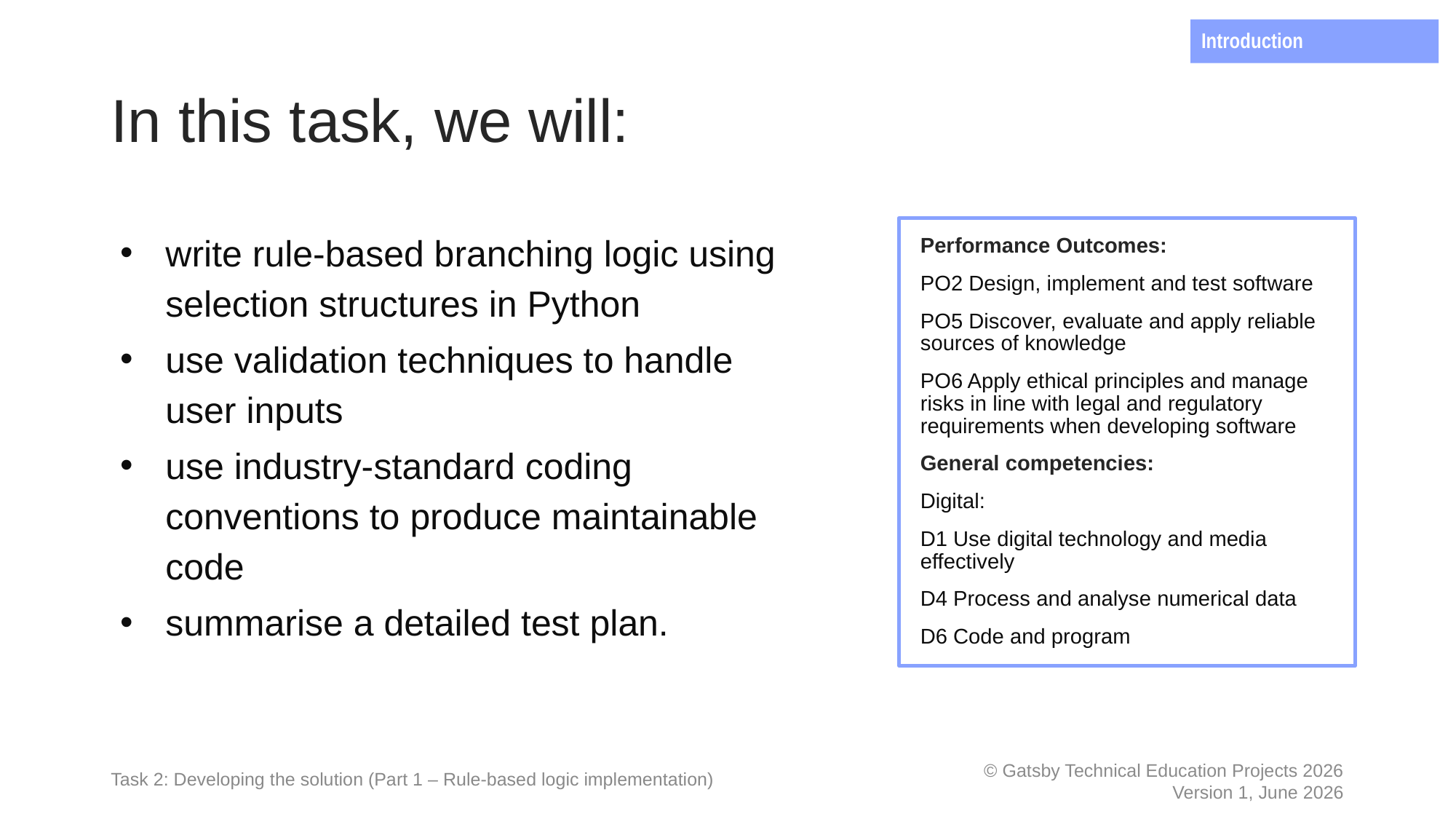

Introduction
# In this task, we will:
write rule-based branching logic using selection structures in Python
use validation techniques to handle user inputs
use industry-standard coding conventions to produce maintainable code
summarise a detailed test plan.
Performance Outcomes:
PO2 Design, implement and test software
PO5 Discover, evaluate and apply reliable sources of knowledge
PO6 Apply ethical principles and manage risks in line with legal and regulatory requirements when developing software
General competencies:
Digital:
D1 Use digital technology and media effectively
D4 Process and analyse numerical data
D6 Code and program
Task 2: Developing the solution (Part 1 – Rule-based logic implementation)